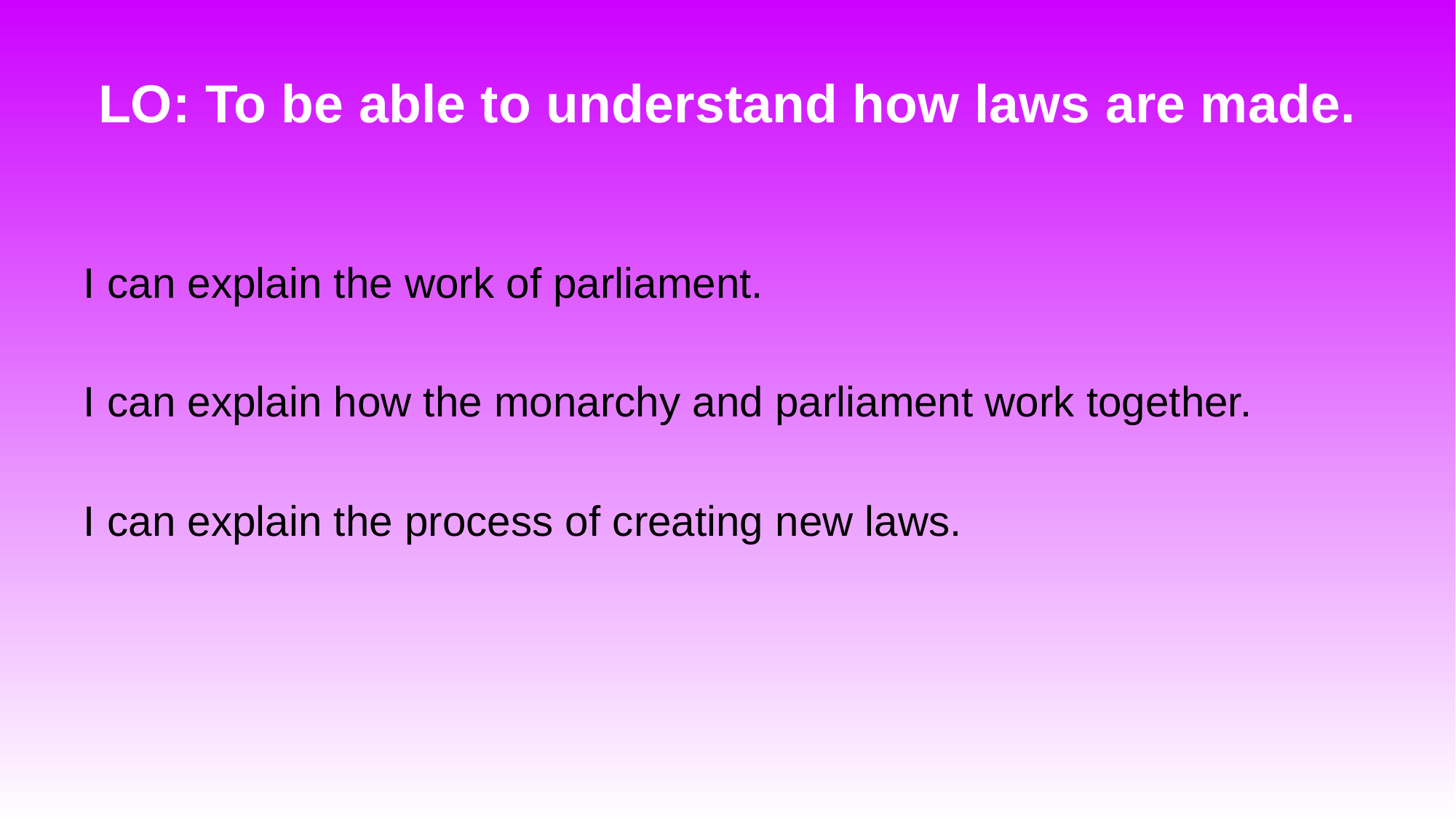

# LO: To be able to understand how laws are made.

I can explain the work of parliament.

I can explain how the monarchy and parliament work together.

I can explain the process of creating new laws.